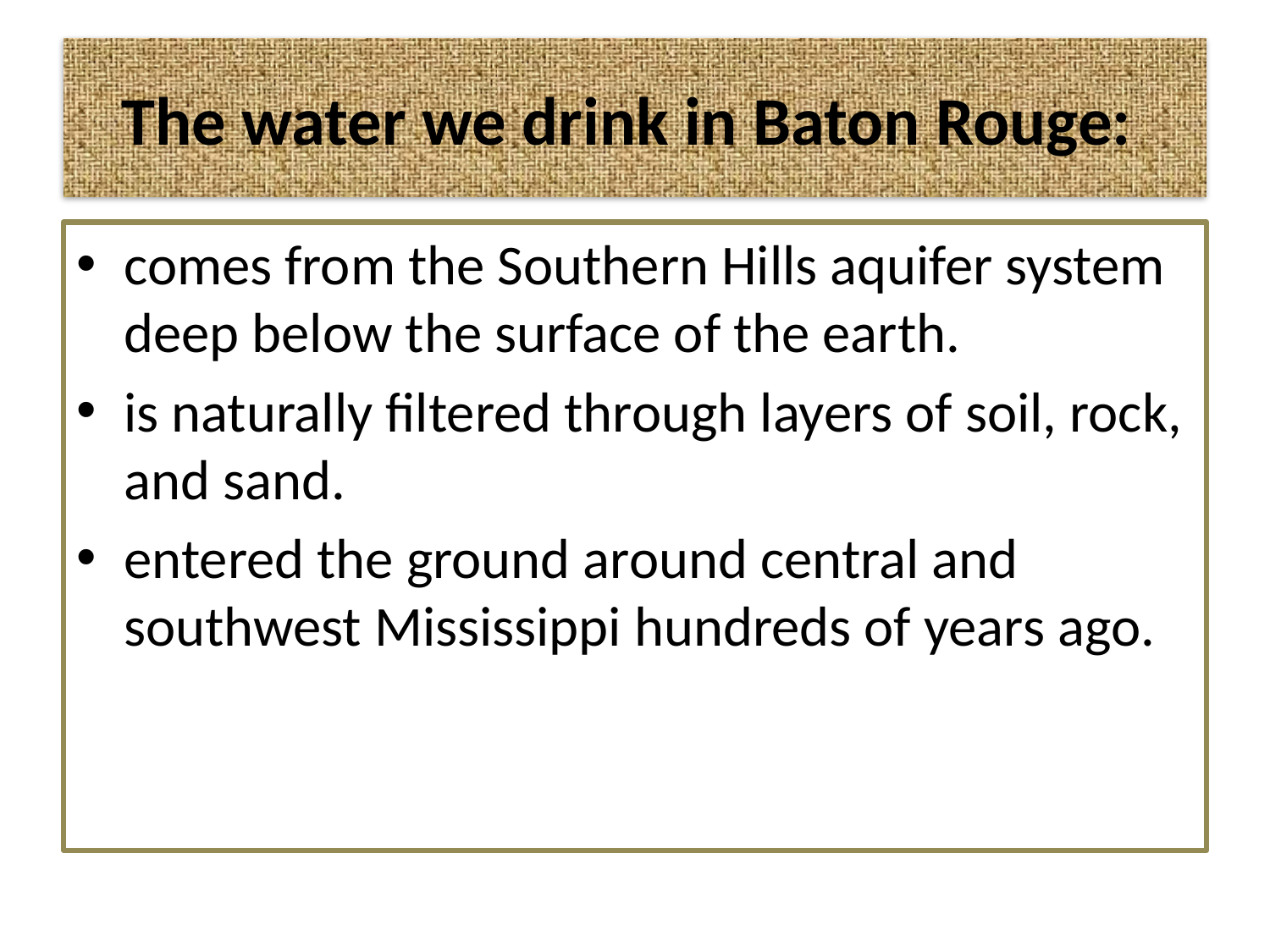

# The water we drink in Baton Rouge:
comes from the Southern Hills aquifer system deep below the surface of the earth.
is naturally filtered through layers of soil, rock, and sand.
entered the ground around central and southwest Mississippi hundreds of years ago.